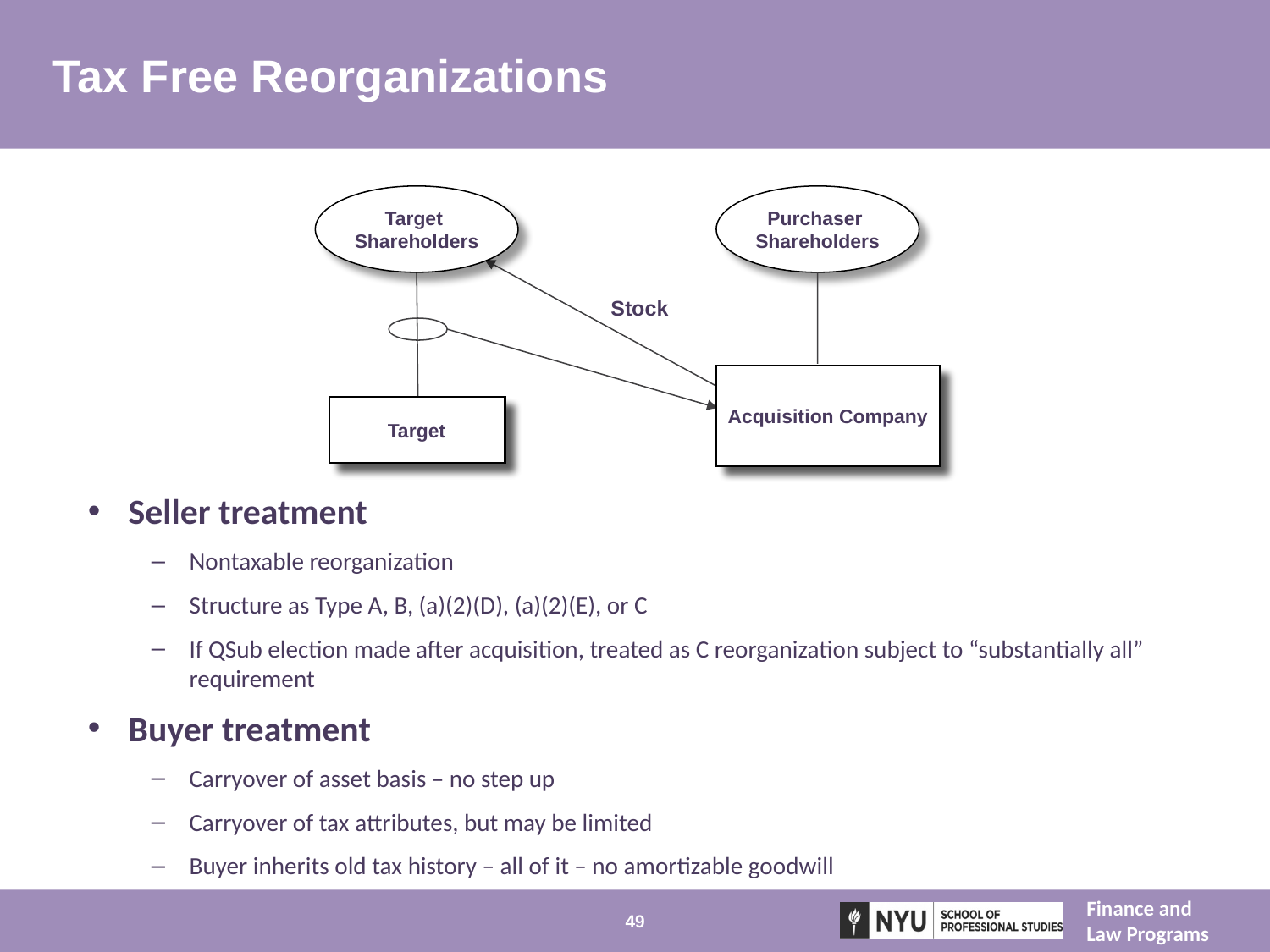

# Tax Free Reorganizations
Target
Shareholders
Purchaser
Shareholders

 Stock

Acquisition Company
Acquisition Company

Target

Target

Seller treatment
Nontaxable reorganization
Structure as Type A, B, (a)(2)(D), (a)(2)(E), or C
If QSub election made after acquisition, treated as C reorganization subject to “substantially all” requirement
Buyer treatment
Carryover of asset basis – no step up
Carryover of tax attributes, but may be limited
Buyer inherits old tax history – all of it – no amortizable goodwill
49